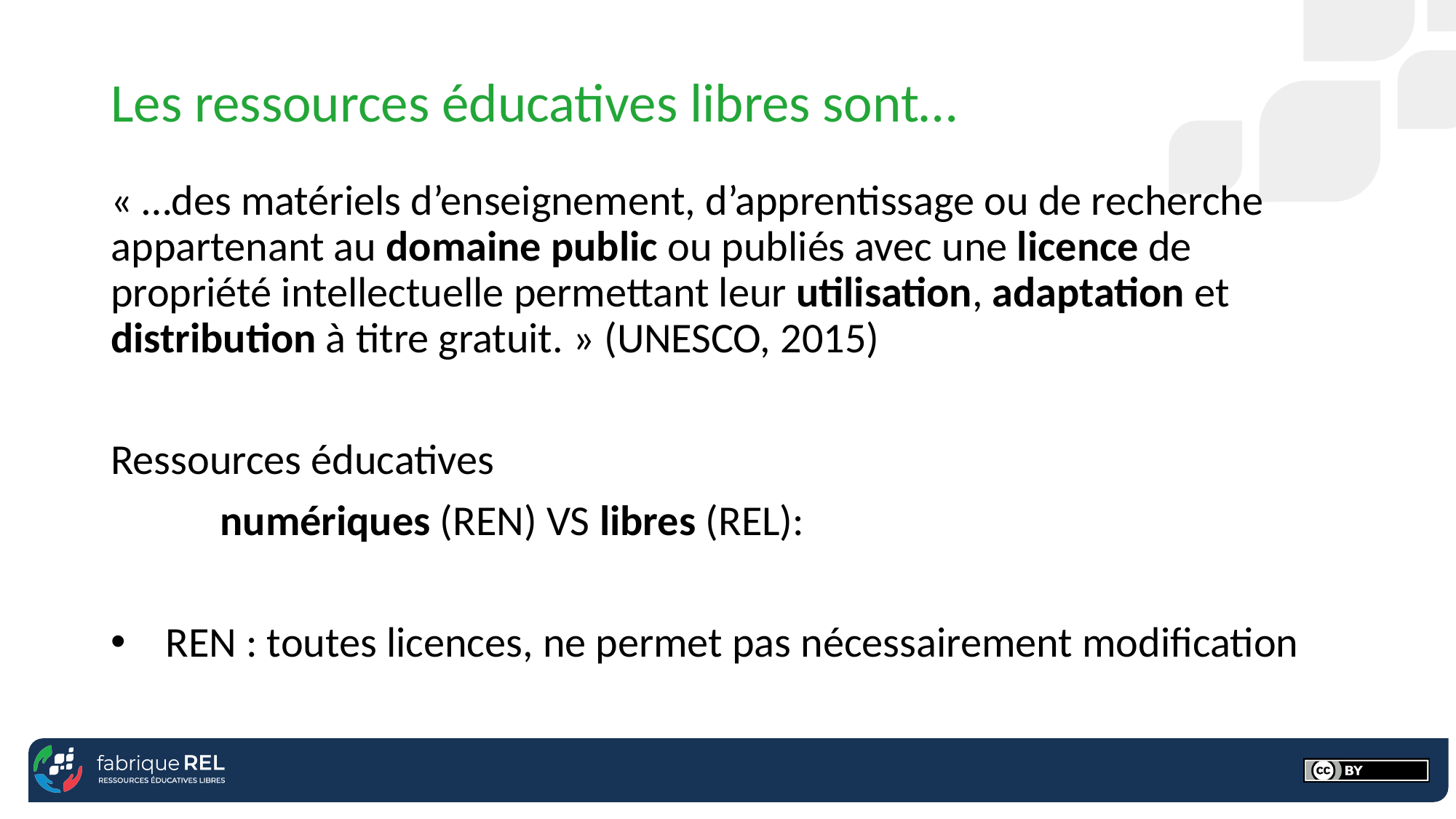

# Les ressources éducatives libres sont…
« …des matériels d’enseignement, d’apprentissage ou de recherche appartenant au domaine public ou publiés avec une licence de propriété intellectuelle permettant leur utilisation, adaptation et distribution à titre gratuit. » (UNESCO, 2015)

Ressources éducatives
	numériques (REN) VS libres (REL):

REN : toutes licences, ne permet pas nécessairement modification